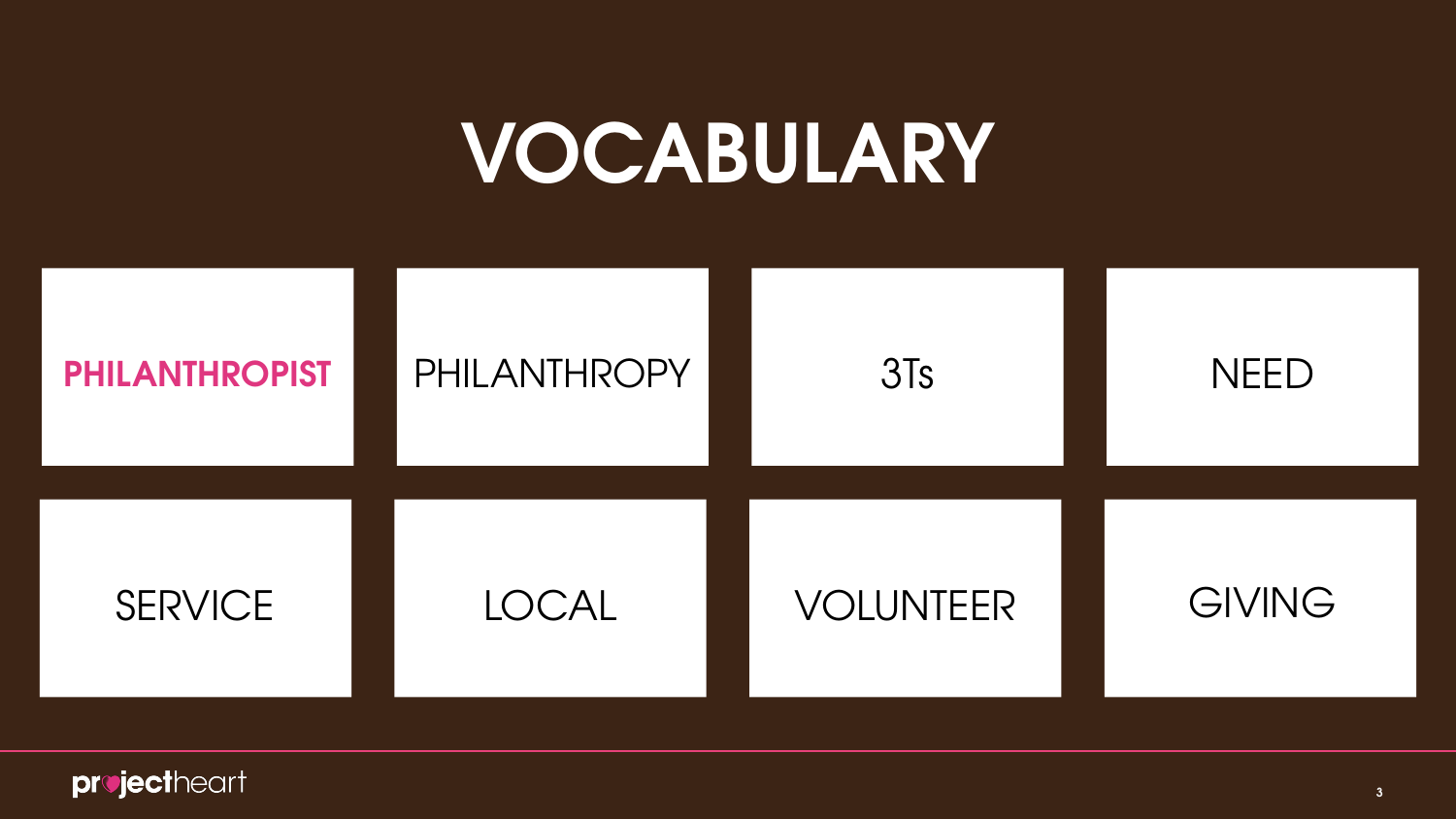

# VOCABULARY

PHILANTHROPIST
PHILANTHROPY
3Ts
NEED

GIVING
SERVICE
LOCAL
VOLUNTEER
3Ts
3